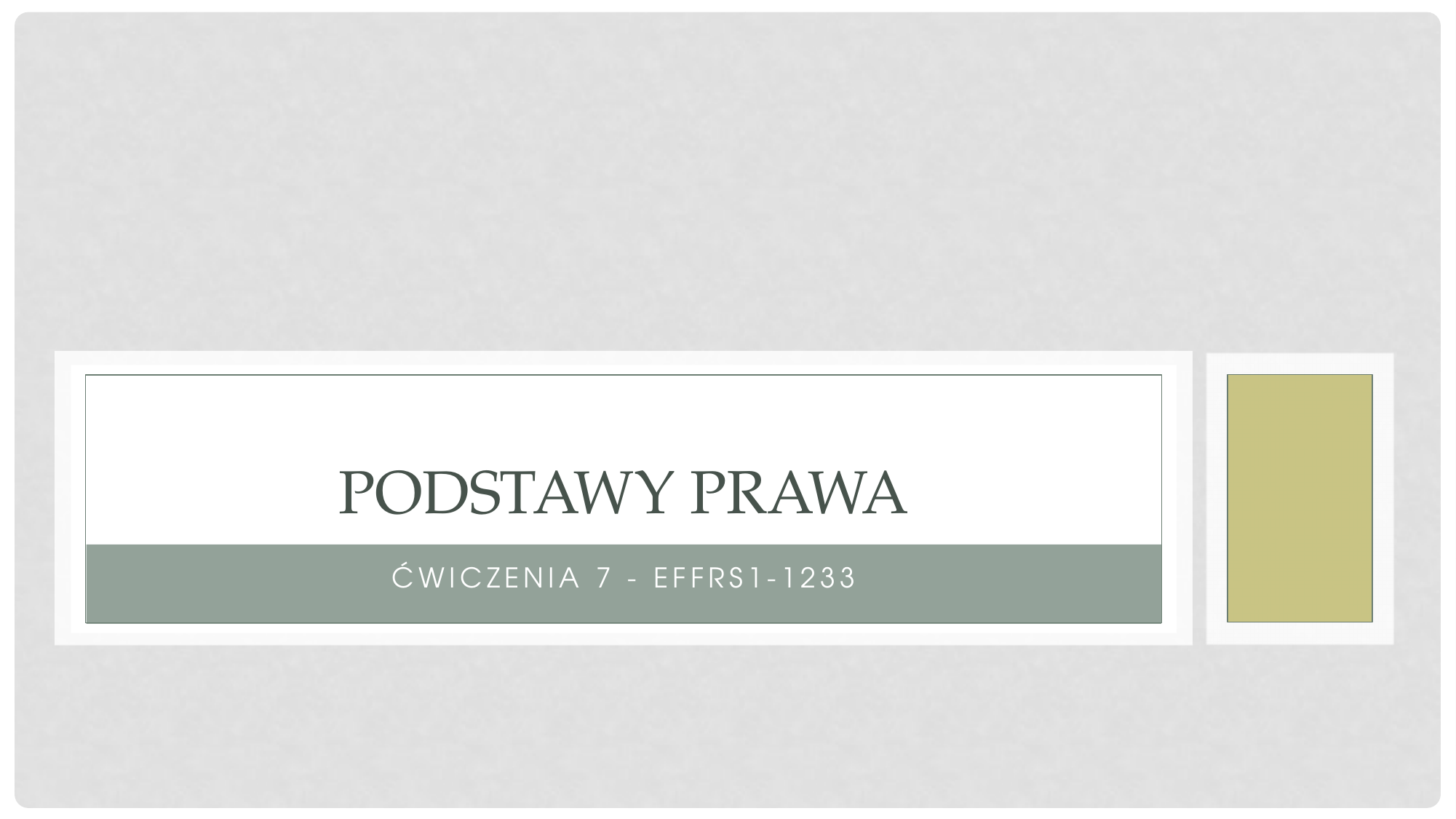

# Podstawy prawa
ćwiczenia 7 - EFFRS1-1233